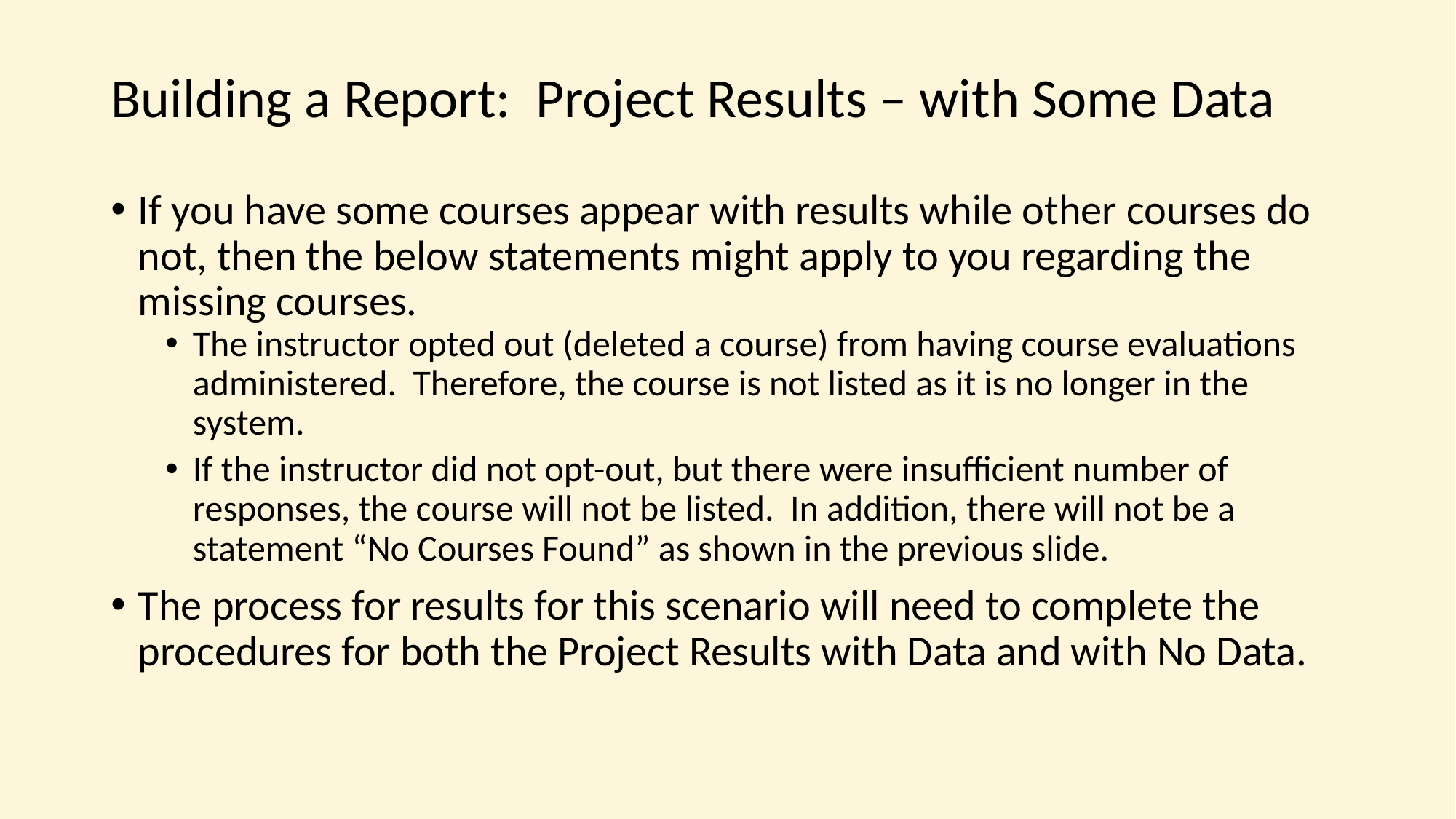

# Building a Report:  Project Results – with Some Data
If you have some courses appear with results while other courses do not, then the below statements might apply to you regarding the missing courses.
The instructor opted out (deleted a course) from having course evaluations administered.  Therefore, the course is not listed as it is no longer in the system.
If the instructor did not opt-out, but there were insufficient number of responses, the course will not be listed.  In addition, there will not be a statement “No Courses Found” as shown in the previous slide.
The process for results for this scenario will need to complete the procedures for both the Project Results with Data and with No Data.